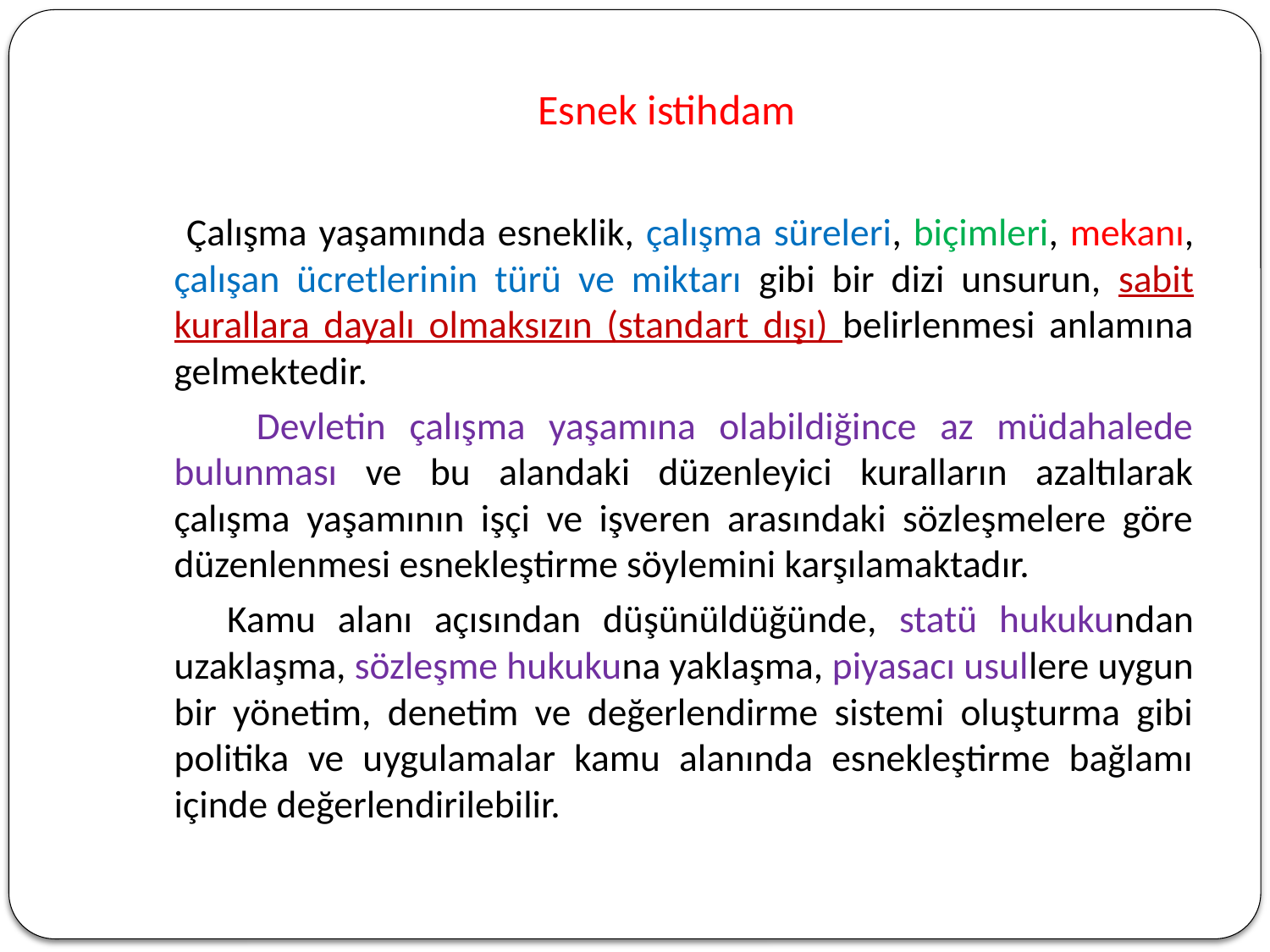

# Esnek istihdam
    Çalışma yaşamında esneklik, çalışma süreleri, biçimleri, mekanı, çalışan ücretlerinin türü ve miktarı gibi bir dizi unsurun, sabit kurallara dayalı olmaksızın (standart dışı) belirlenmesi anlamına gelmektedir.
     Devletin çalışma yaşamına olabildiğince az müdahalede bulunması ve bu alandaki düzenleyici kuralların azaltılarak çalışma yaşamının işçi ve işveren arasındaki sözleşmelere göre düzenlenmesi esnekleştirme söylemini karşılamaktadır.
    Kamu alanı açısından düşünüldüğünde, statü hukukundan uzaklaşma, sözleşme hukukuna yaklaşma, piyasacı usullere uygun bir yönetim, denetim ve değerlendirme sistemi oluşturma gibi politika ve uygulamalar kamu alanında esnekleştirme bağlamı içinde değerlendirilebilir.